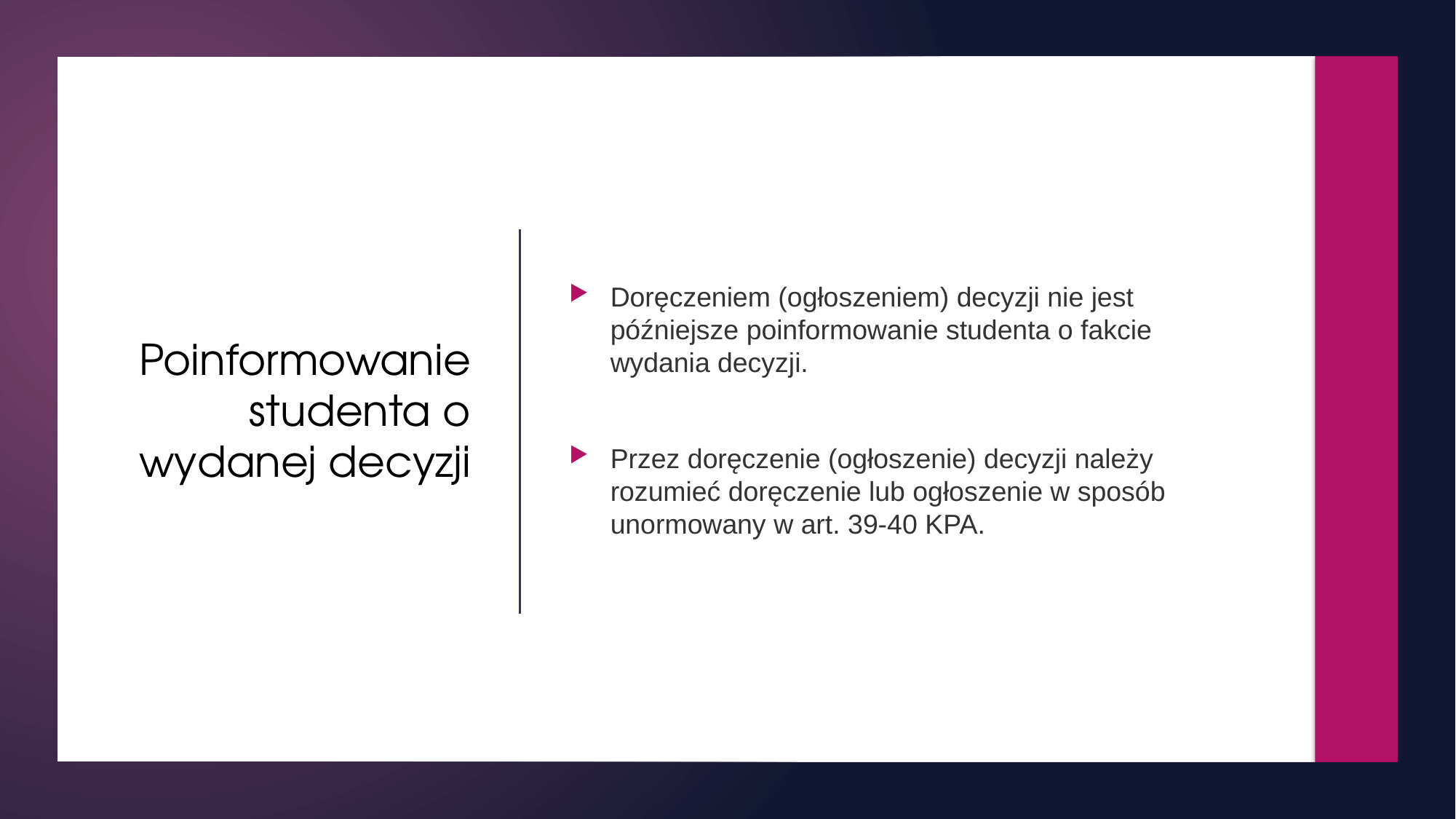

Doręczeniem (ogłoszeniem) decyzji nie jest późniejsze poinformowanie studenta o fakcie wydania decyzji.

Przez doręczenie (ogłoszenie) decyzji należy rozumieć doręczenie lub ogłoszenie w sposób unormowany w art. 39-40 KPA.
# Poinformowanie studenta o wydanej decyzji